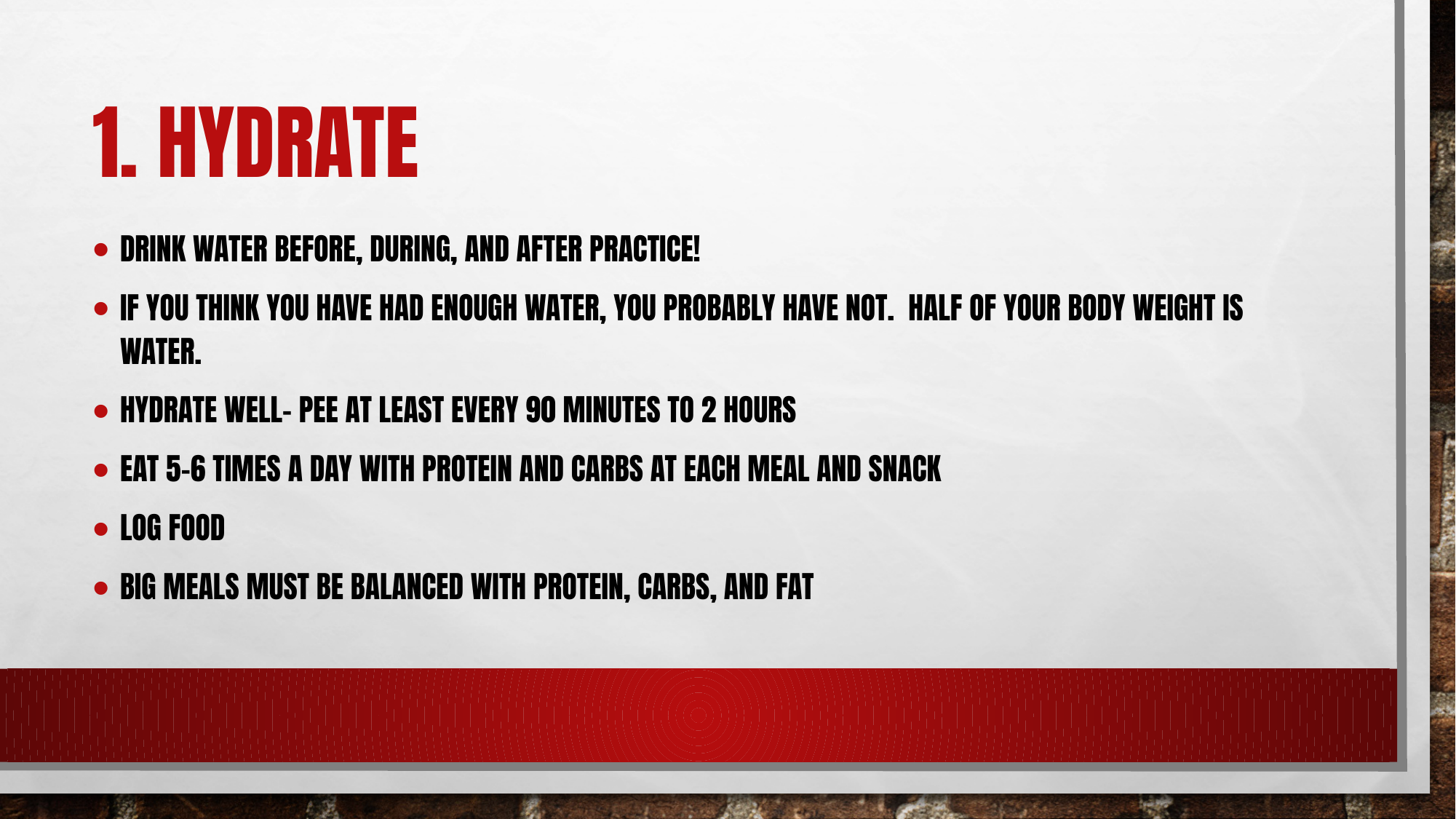

# 1. Hydrate
Drink water before, during, and after practice!
If you think you have had enough water, you probably have not.  Half of your body weight is water.
Hydrate well- Pee at least every 90 minutes to 2 hours
Eat 5-6 times a day with protein and carbs at each meal and snack
Log food
Big meals must be balanced with protein, carbs, and fat